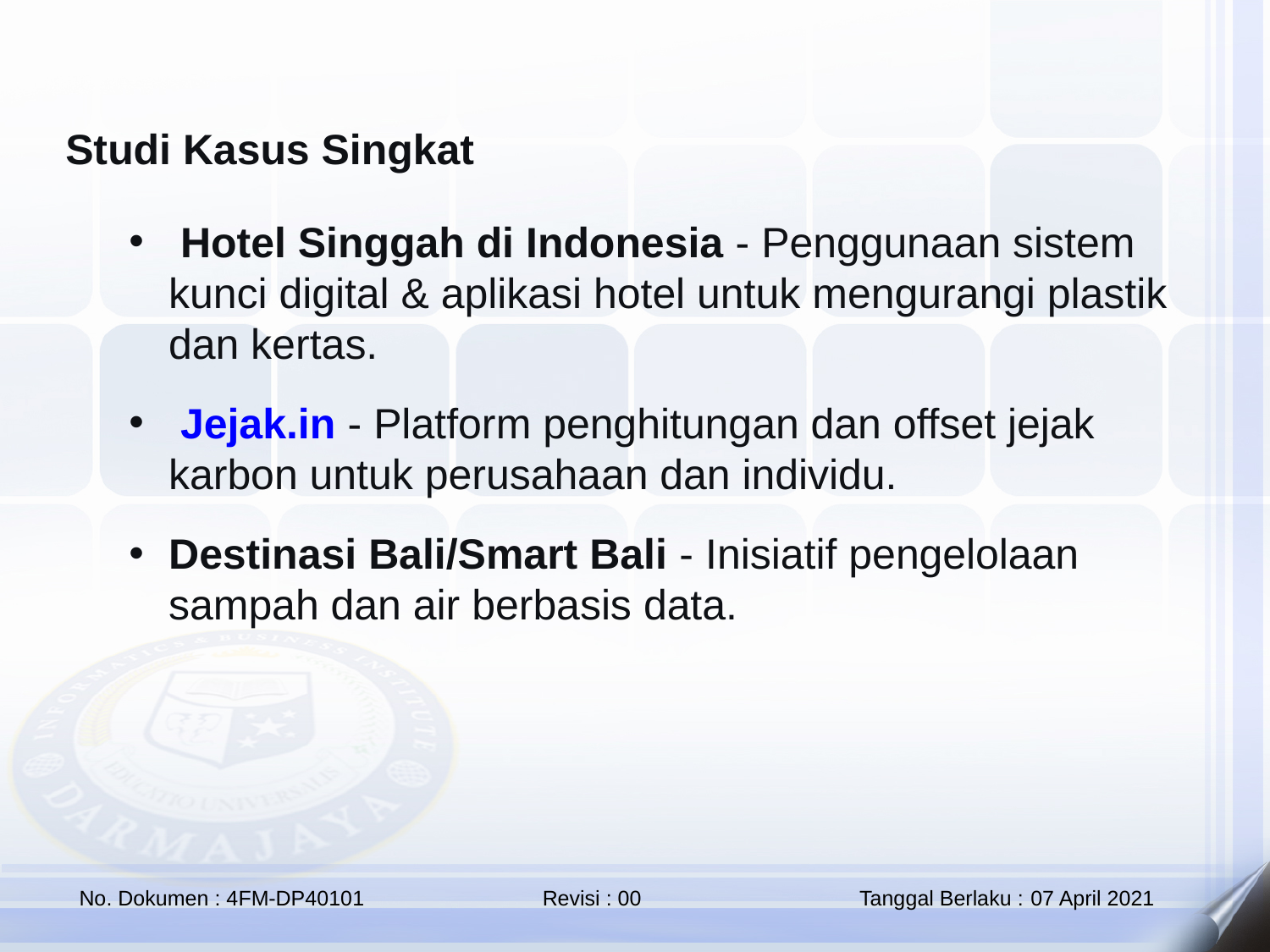

Studi Kasus Singkat
 Hotel Singgah di Indonesia - Penggunaan sistem kunci digital & aplikasi hotel untuk mengurangi plastik dan kertas.
 Jejak.in - Platform penghitungan dan offset jejak karbon untuk perusahaan dan individu.
Destinasi Bali/Smart Bali - Inisiatif pengelolaan sampah dan air berbasis data.